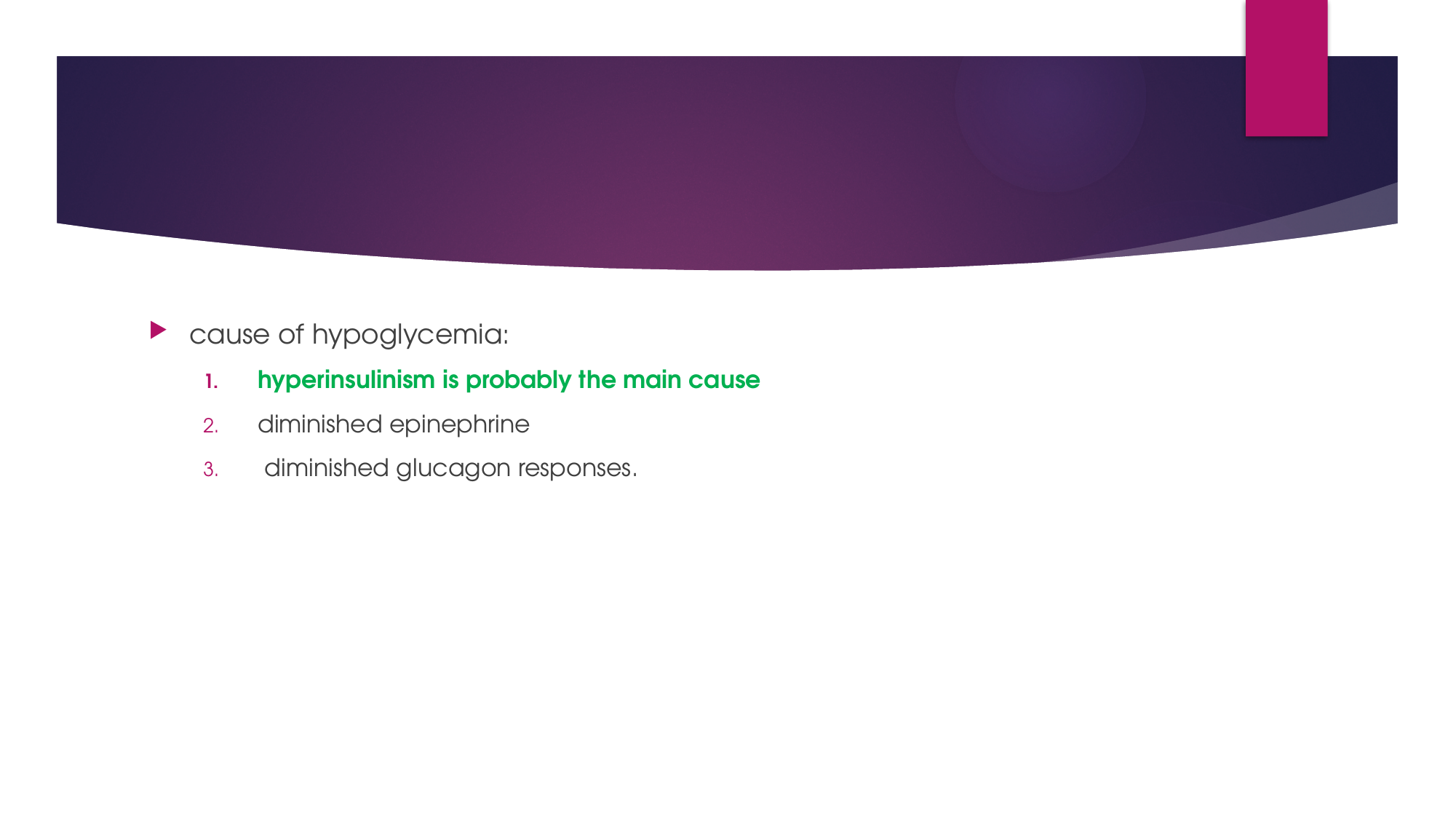

#
cause of hypoglycemia:
hyperinsulinism is probably the main cause
diminished epinephrine
 diminished glucagon responses.